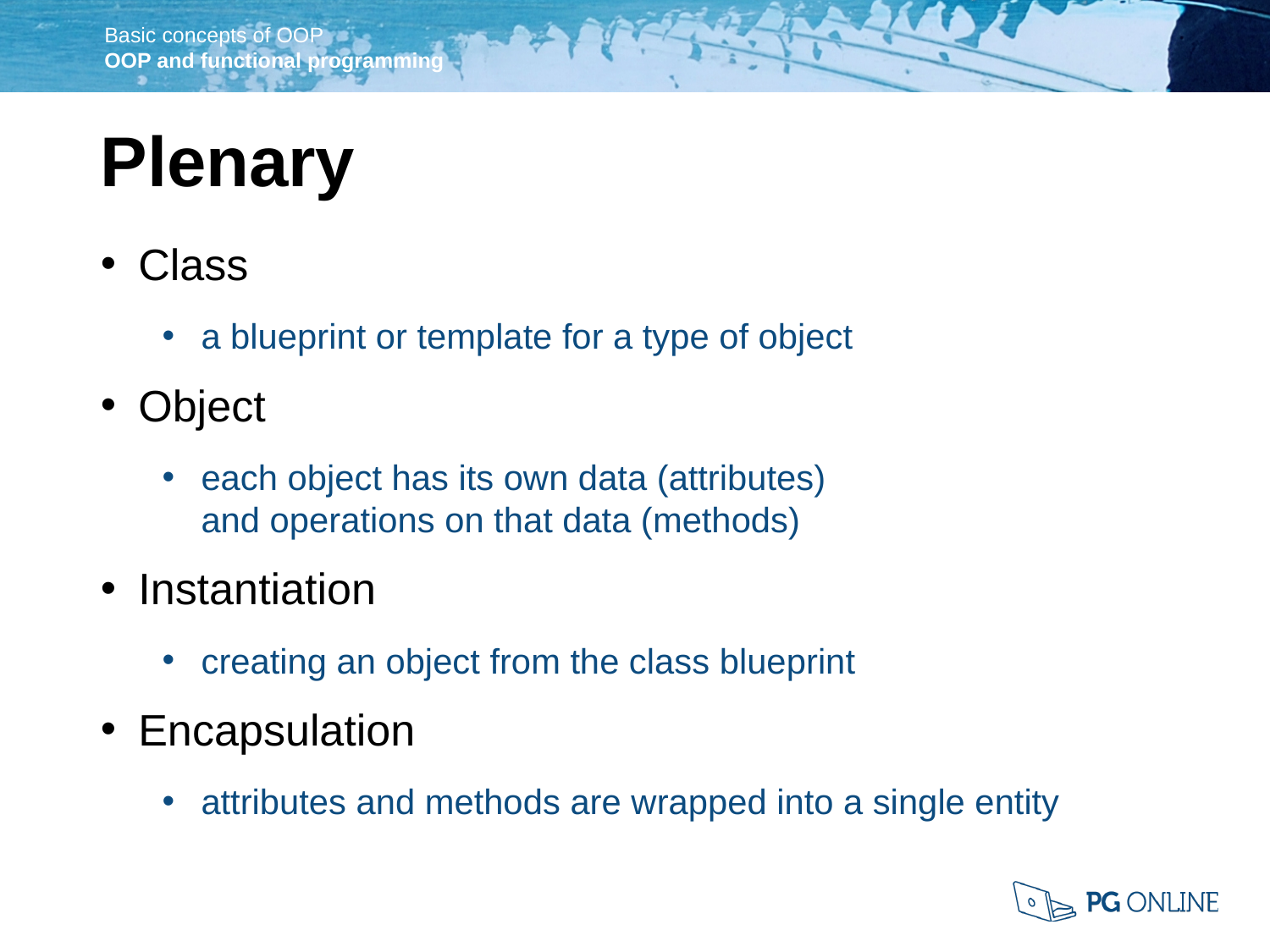

Plenary
Class
a blueprint or template for a type of object
Object
each object has its own data (attributes)
and operations on that data (methods)
Instantiation
creating an object from the class blueprint
Encapsulation
attributes and methods are wrapped into a single entity